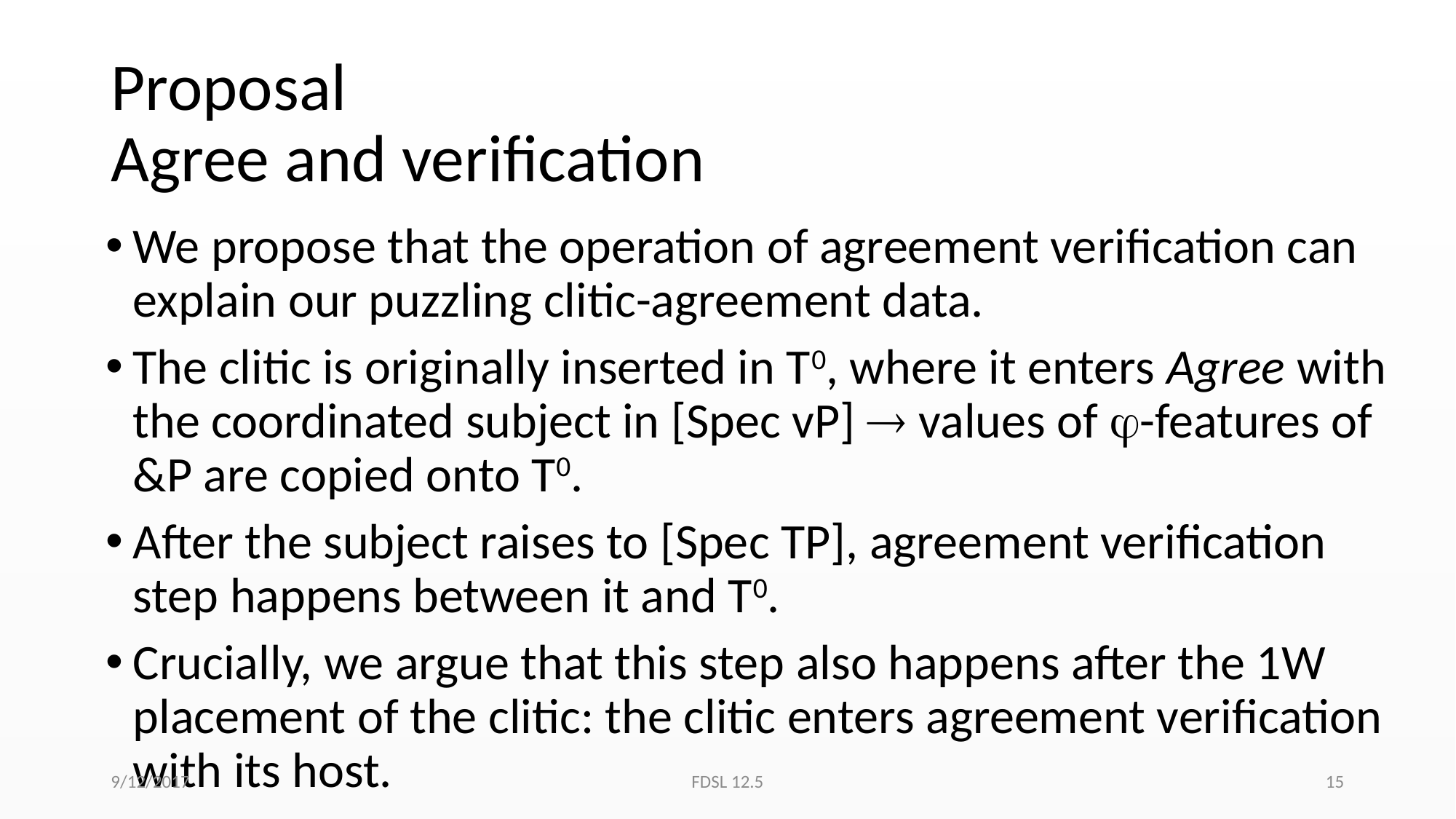

# Proposal Agree and verification
We propose that the operation of agreement verification can explain our puzzling clitic-agreement data.
The clitic is originally inserted in T0, where it enters Agree with the coordinated subject in [Spec vP] → values of ϕ-features of &P are copied onto T0.
After the subject raises to [Spec TP], agreement verification step happens between it and T0.
Crucially, we argue that this step also happens after the 1W placement of the clitic: the clitic enters agreement verification with its host.

9/12/2017
FDSL 12.5
15